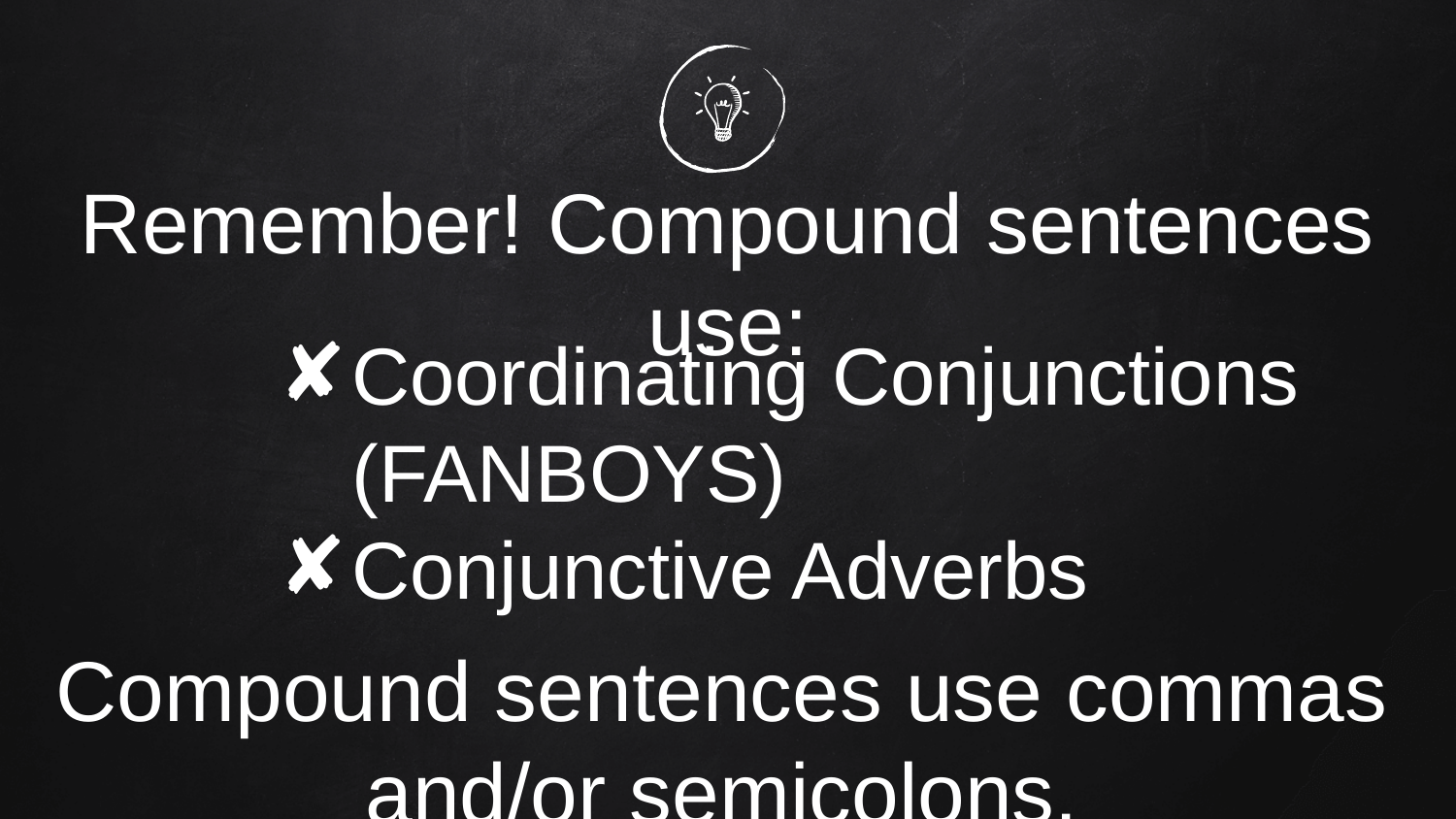

# Remember! Compound sentences use:
Coordinating Conjunctions (FANBOYS)
Conjunctive Adverbs
Compound sentences use commas and/or semicolons.